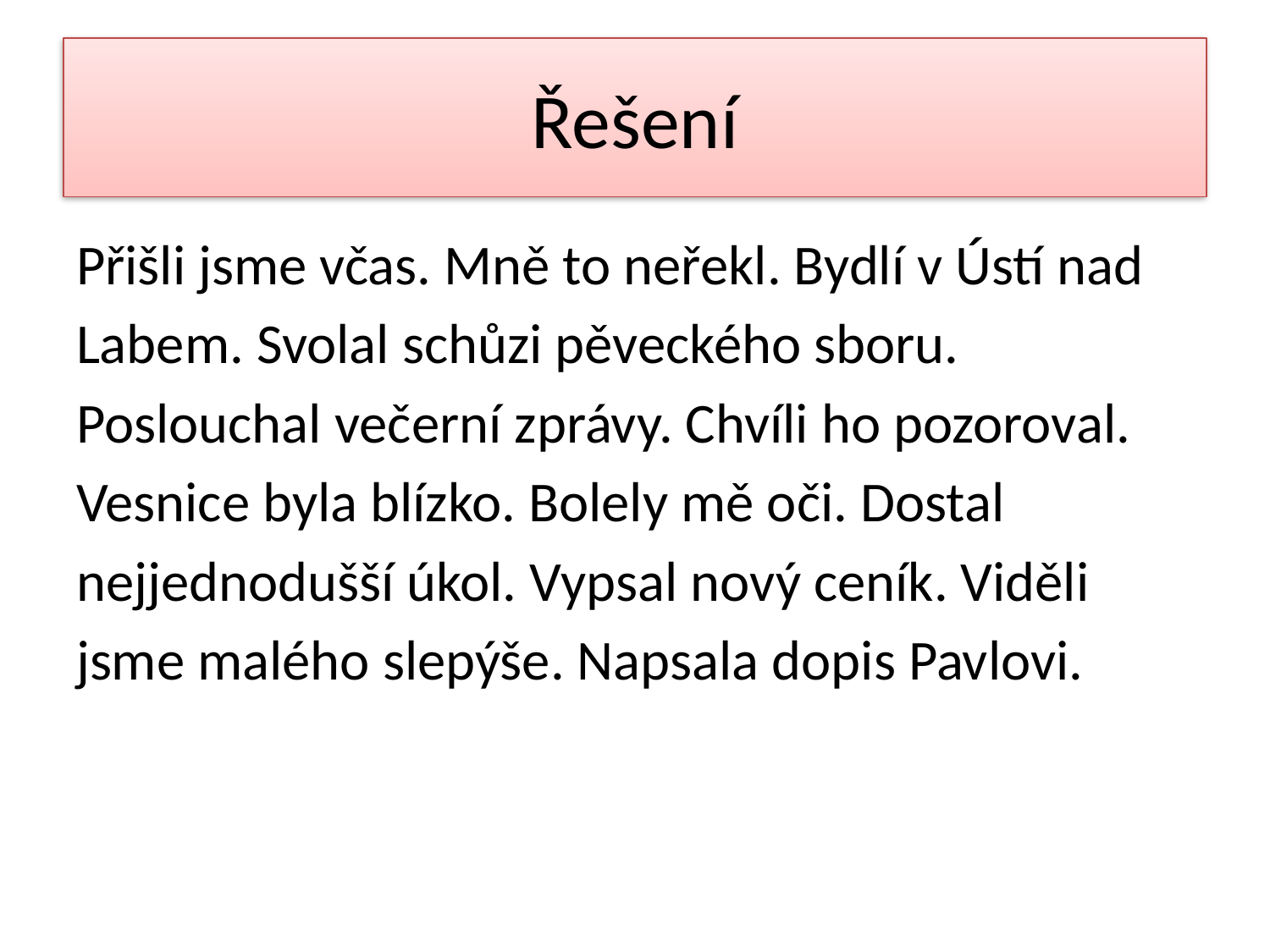

# Řešení
Přišli jsme včas. Mně to neřekl. Bydlí v Ústí nad
Labem. Svolal schůzi pěveckého sboru.
Poslouchal večerní zprávy. Chvíli ho pozoroval.
Vesnice byla blízko. Bolely mě oči. Dostal
nejjednodušší úkol. Vypsal nový ceník. Viděli
jsme malého slepýše. Napsala dopis Pavlovi.